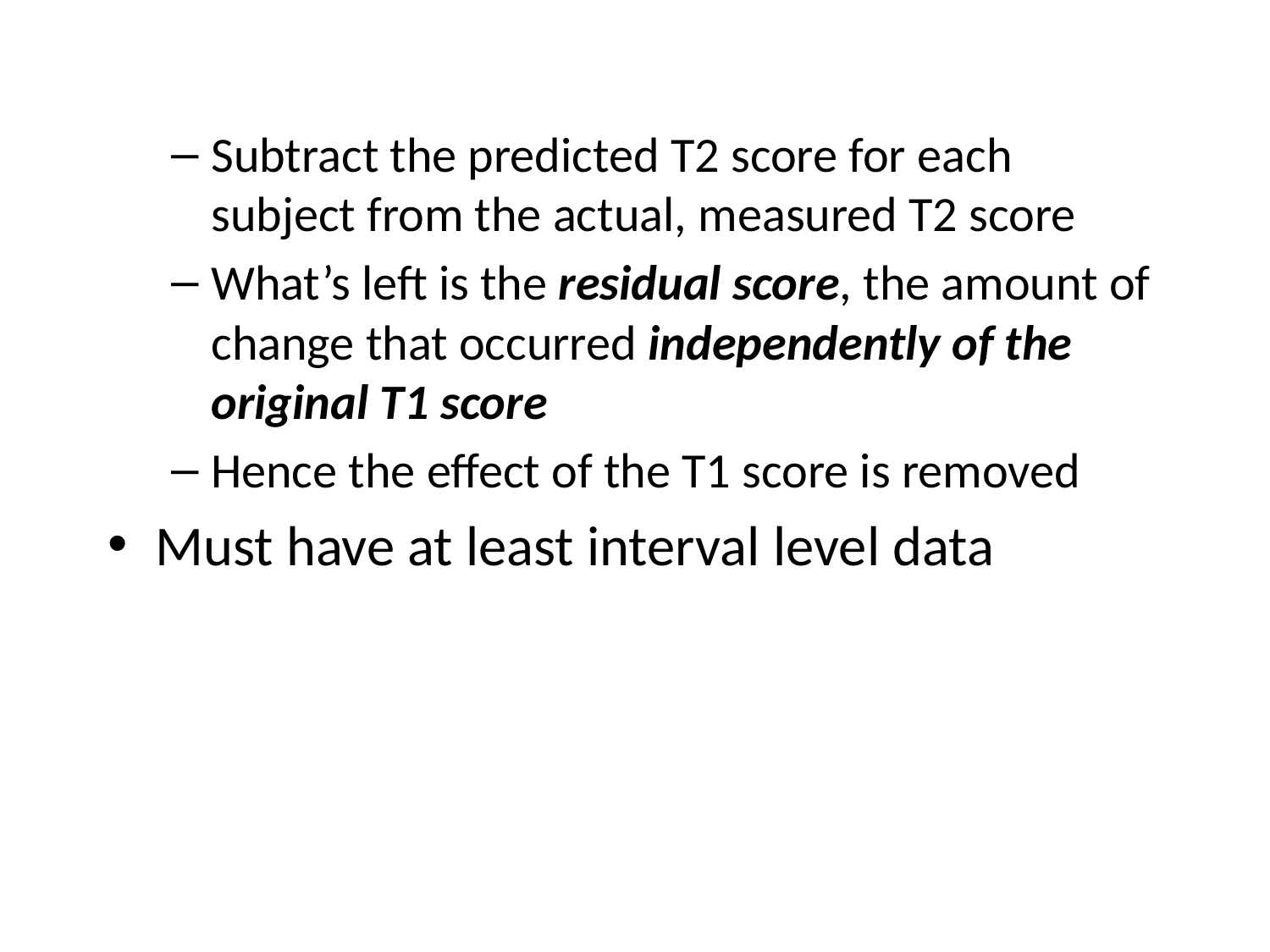

Subtract the predicted T2 score for each subject from the actual, measured T2 score
What’s left is the residual score, the amount of change that occurred independently of the original T1 score
Hence the effect of the T1 score is removed
Must have at least interval level data